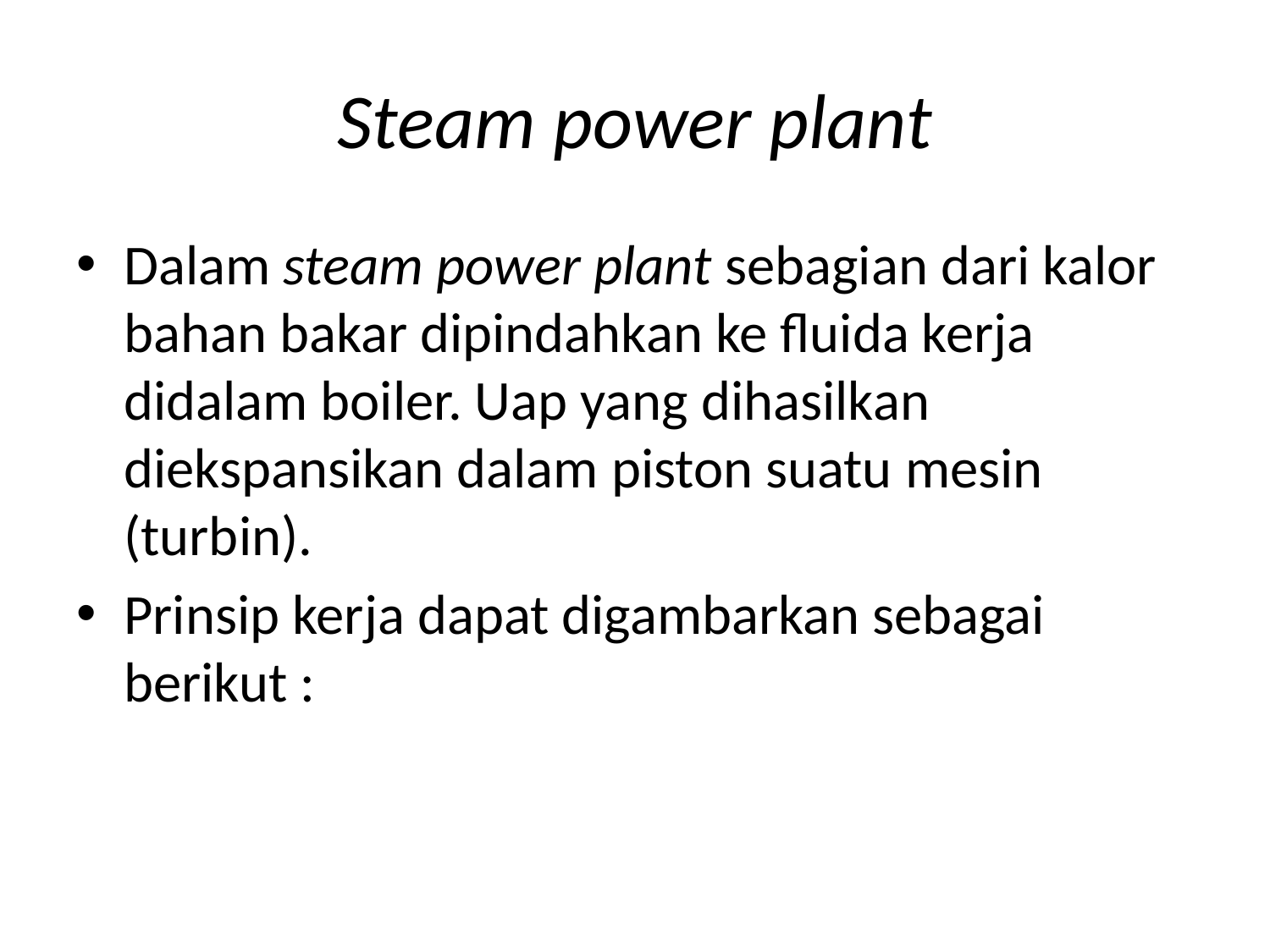

# Steam power plant
Dalam steam power plant sebagian dari kalor bahan bakar dipindahkan ke fluida kerja didalam boiler. Uap yang dihasilkan diekspansikan dalam piston suatu mesin (turbin).
Prinsip kerja dapat digambarkan sebagai berikut :